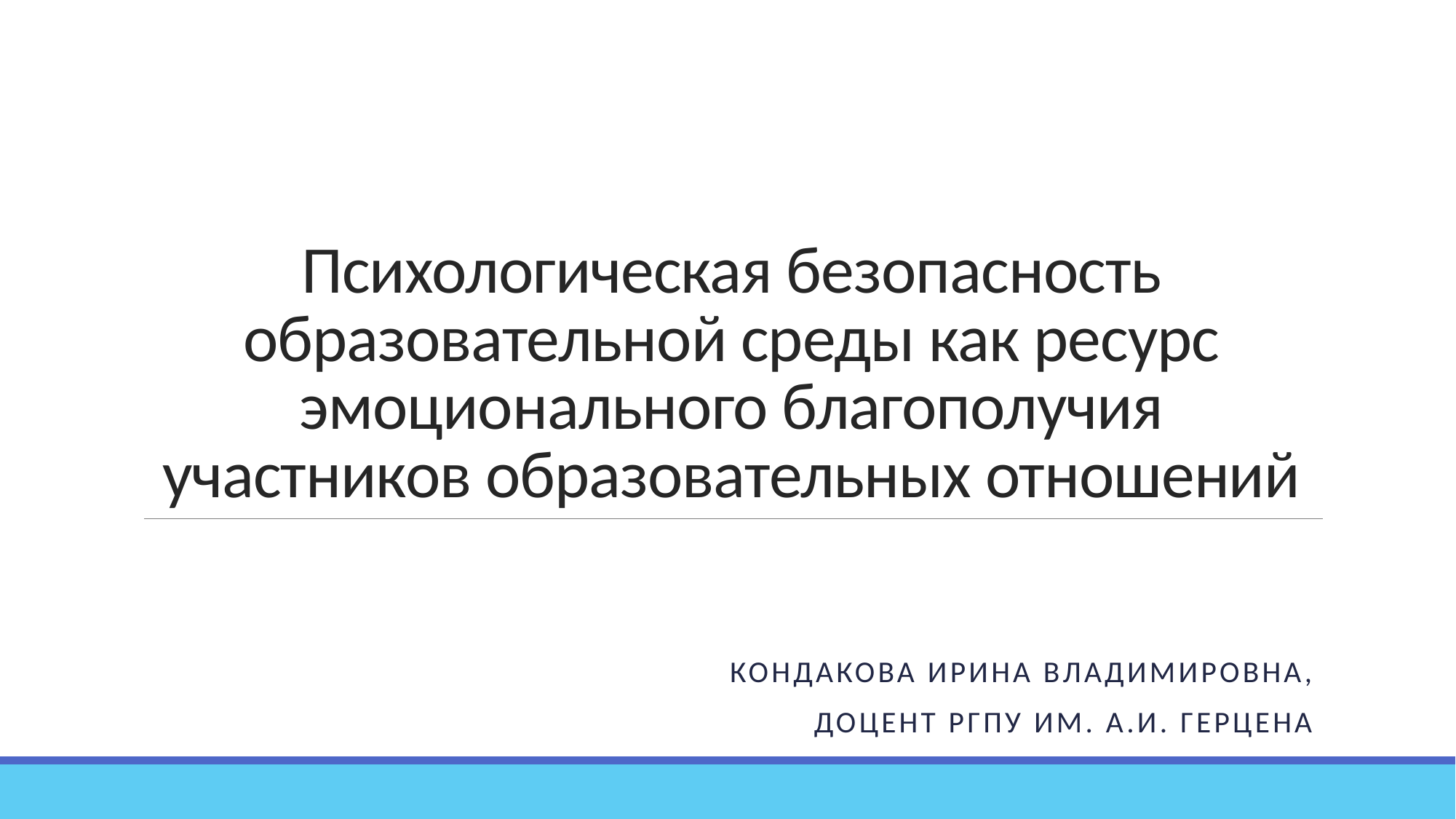

# Психологическая безопасность образовательной среды как ресурс эмоционального благополучия участников образовательных отношений

Кондакова Ирина Владимировна,
доцент РГПУ им. А.И. Герцена